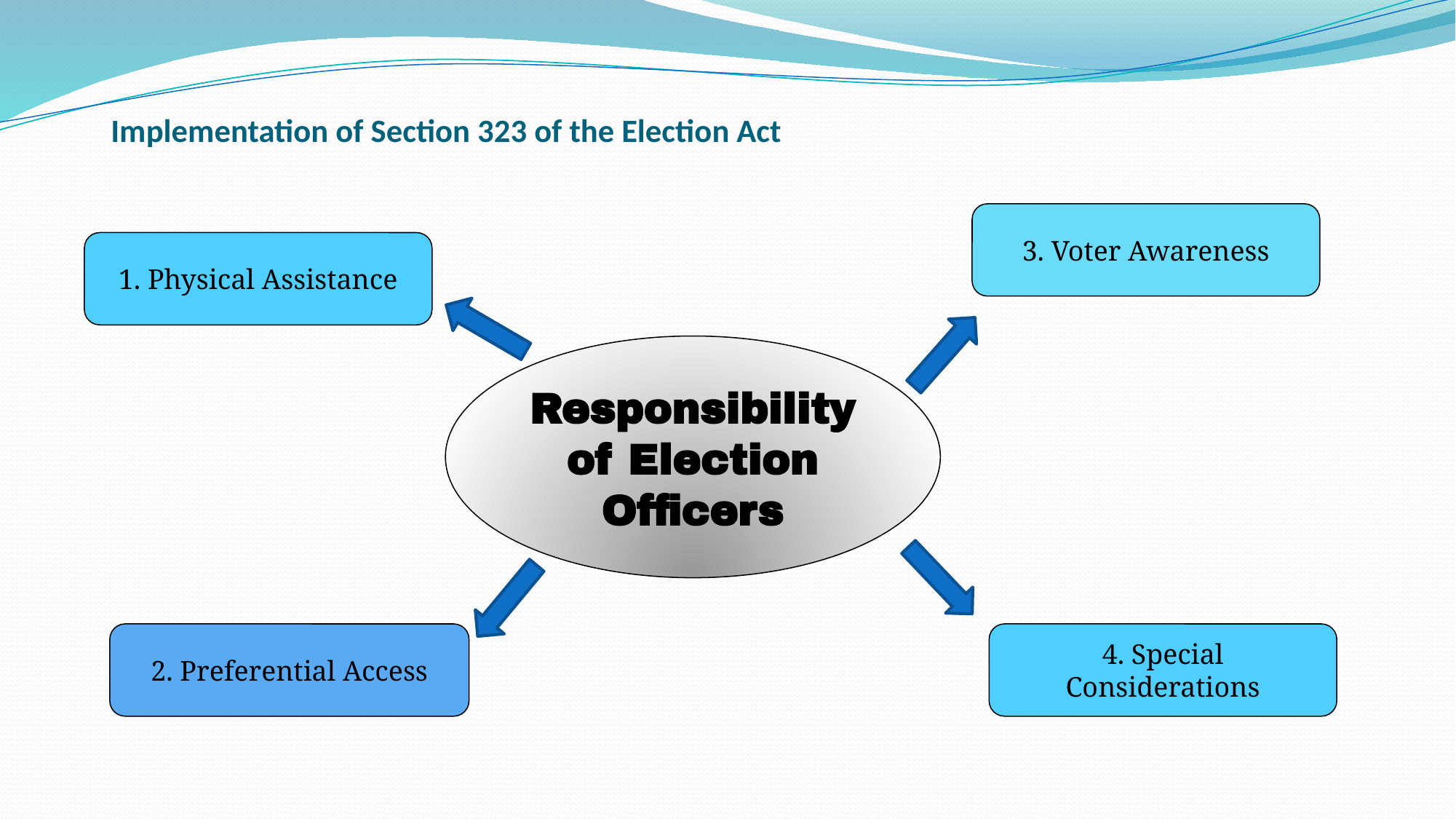

# Implementation of Section 323 of the Election Act
3. Voter Awareness
1. Physical Assistance

Responsibility of Election Officers

2. Preferential Access
4. Special Considerations